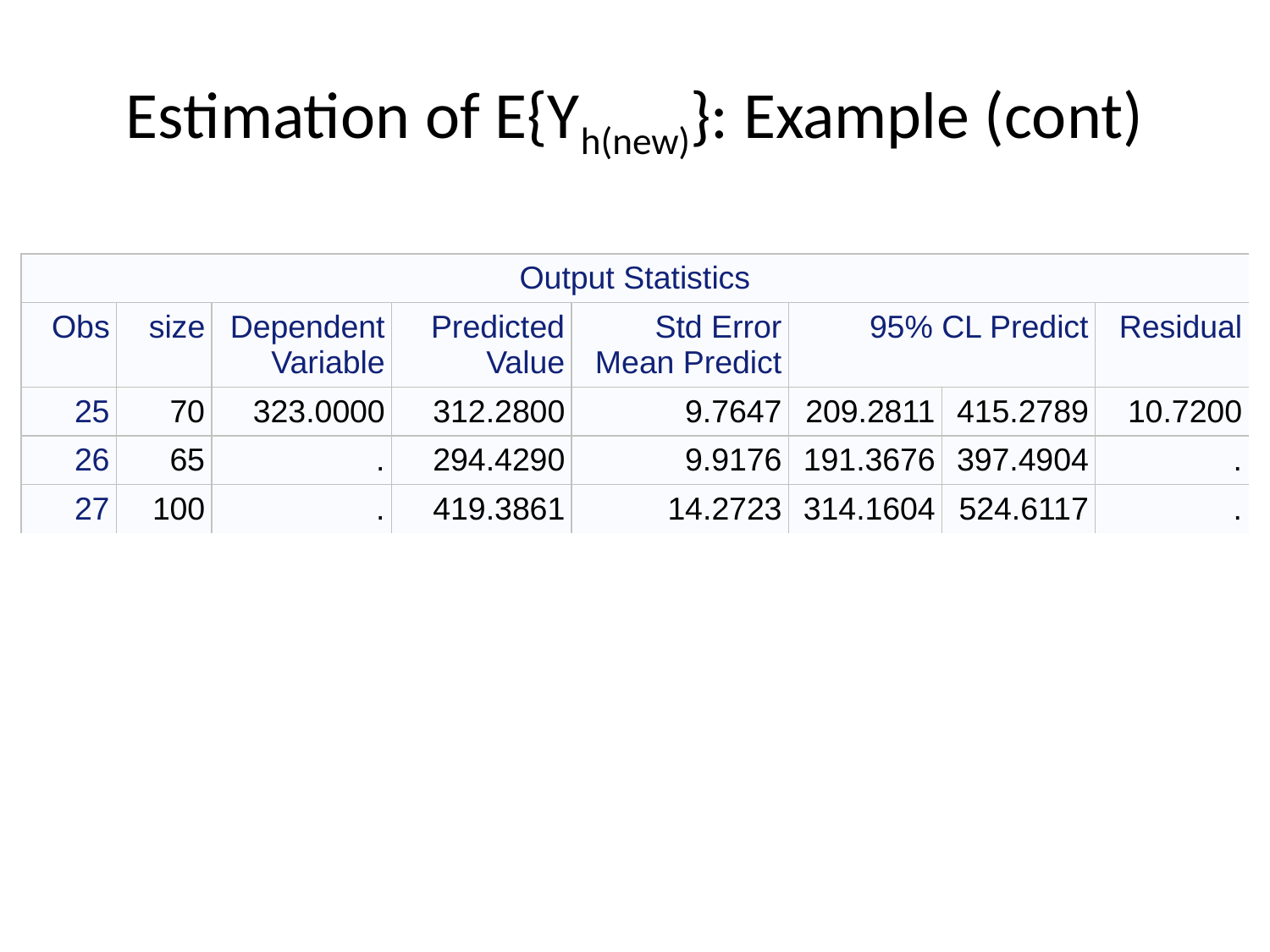

# Estimation of E{Yh(new)}: Example (cont)
| Output Statistics |  |  |  |  |  |  |  |
| --- | --- | --- | --- | --- | --- | --- | --- |
| Obs | size | Dependent Variable | Predicted Value | Std Error Mean Predict | 95% CL Predict |  | Residual |
| 25 | 70 | 323.0000 | 312.2800 | 9.7647 | 209.2811 | 415.2789 | 10.7200 |
| 26 | 65 | . | 294.4290 | 9.9176 | 191.3676 | 397.4904 | . |
| 27 | 100 | . | 419.3861 | 14.2723 | 314.1604 | 524.6117 | . |